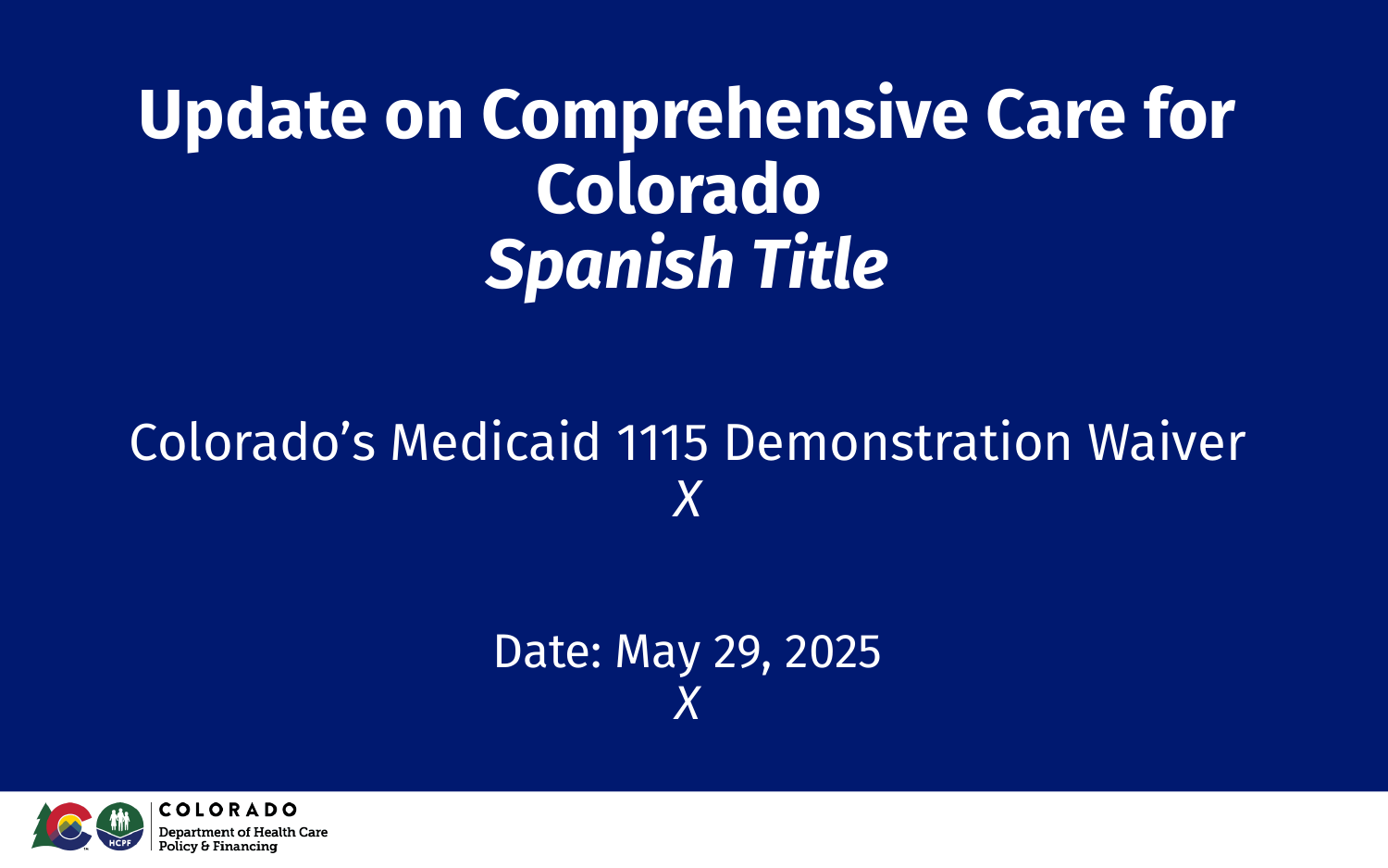

# Update on Comprehensive Care for Colorado
Spanish Title

Colorado’s Medicaid 1115 Demonstration Waiver
X

Date: May 29, 2025
X